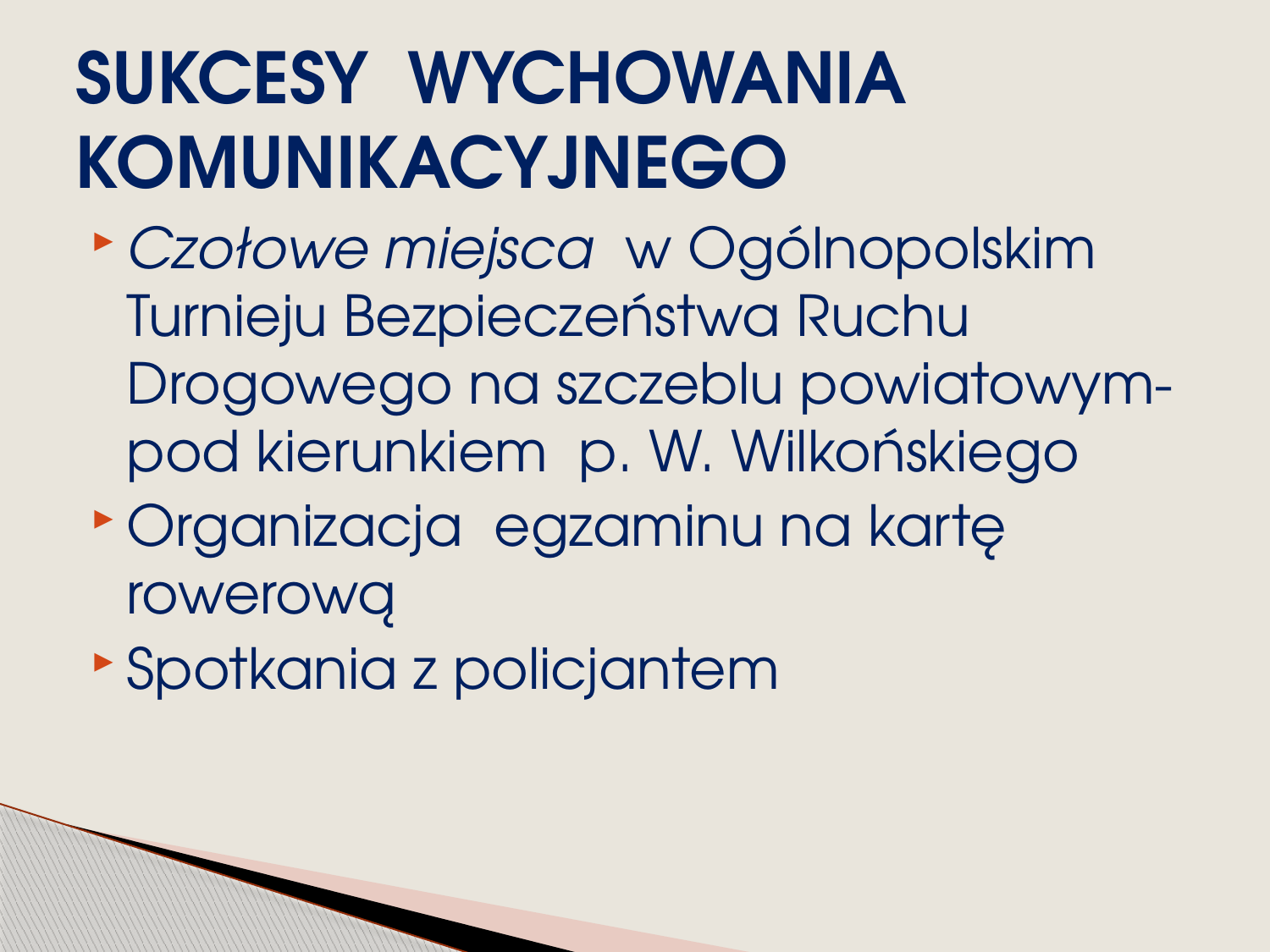

# SUKCESY  WYCHOWANIA KOMUNIKACYJNEGO
Czołowe miejsca  w Ogólnopolskim Turnieju Bezpieczeństwa Ruchu Drogowego na szczeblu powiatowym- pod kierunkiem  p. W. Wilkońskiego
Organizacja  egzaminu na kartę rowerową
Spotkania z policjantem